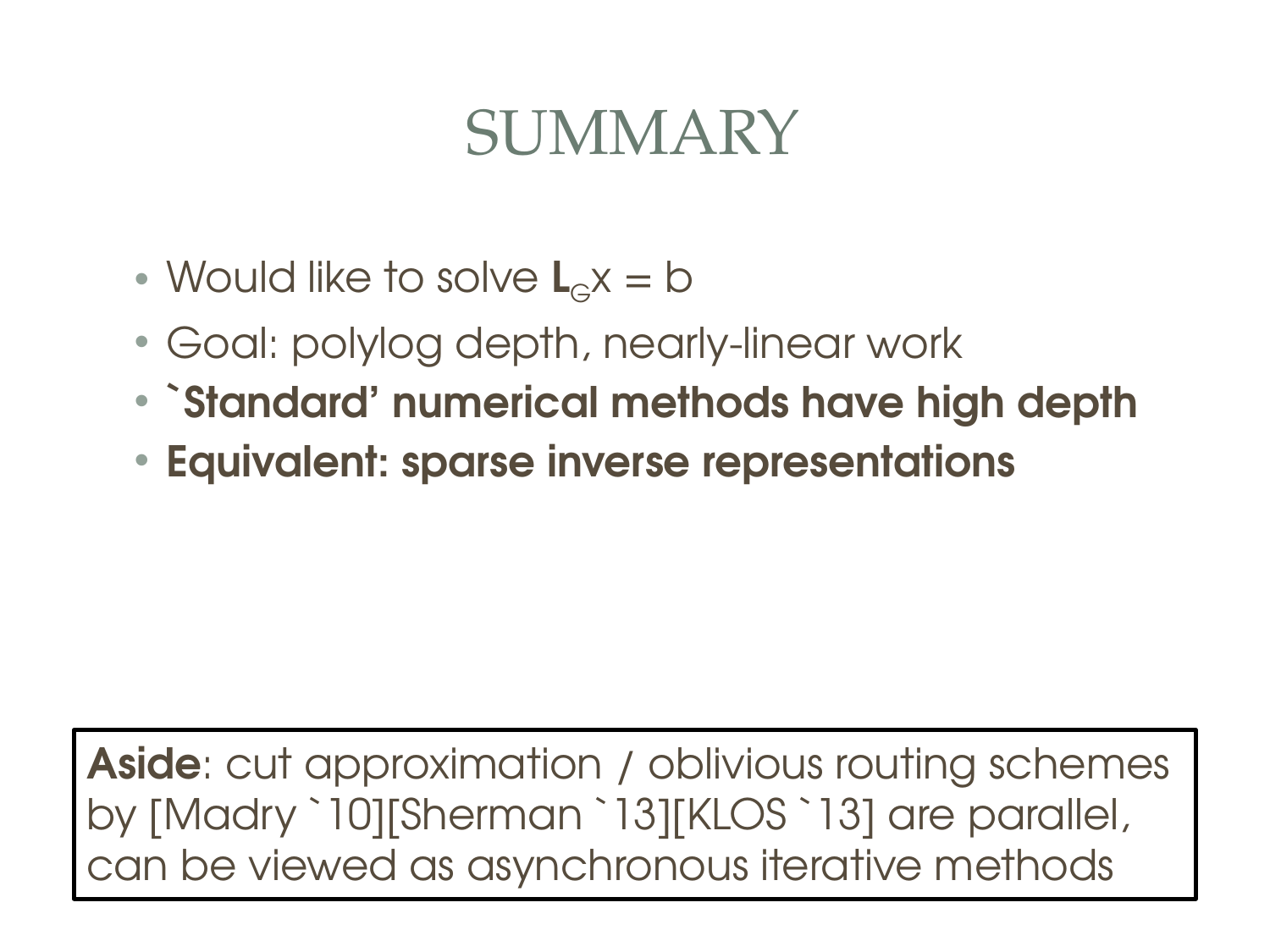

# Summary
Would like to solve LGx = b
Goal: polylog depth, nearly-linear work
`Standard’ numerical methods have high depth
Equivalent: sparse inverse representations
Aside: cut approximation / oblivious routing schemes by [Madry `10][Sherman `13][KLOS `13] are parallel, can be viewed as asynchronous iterative methods